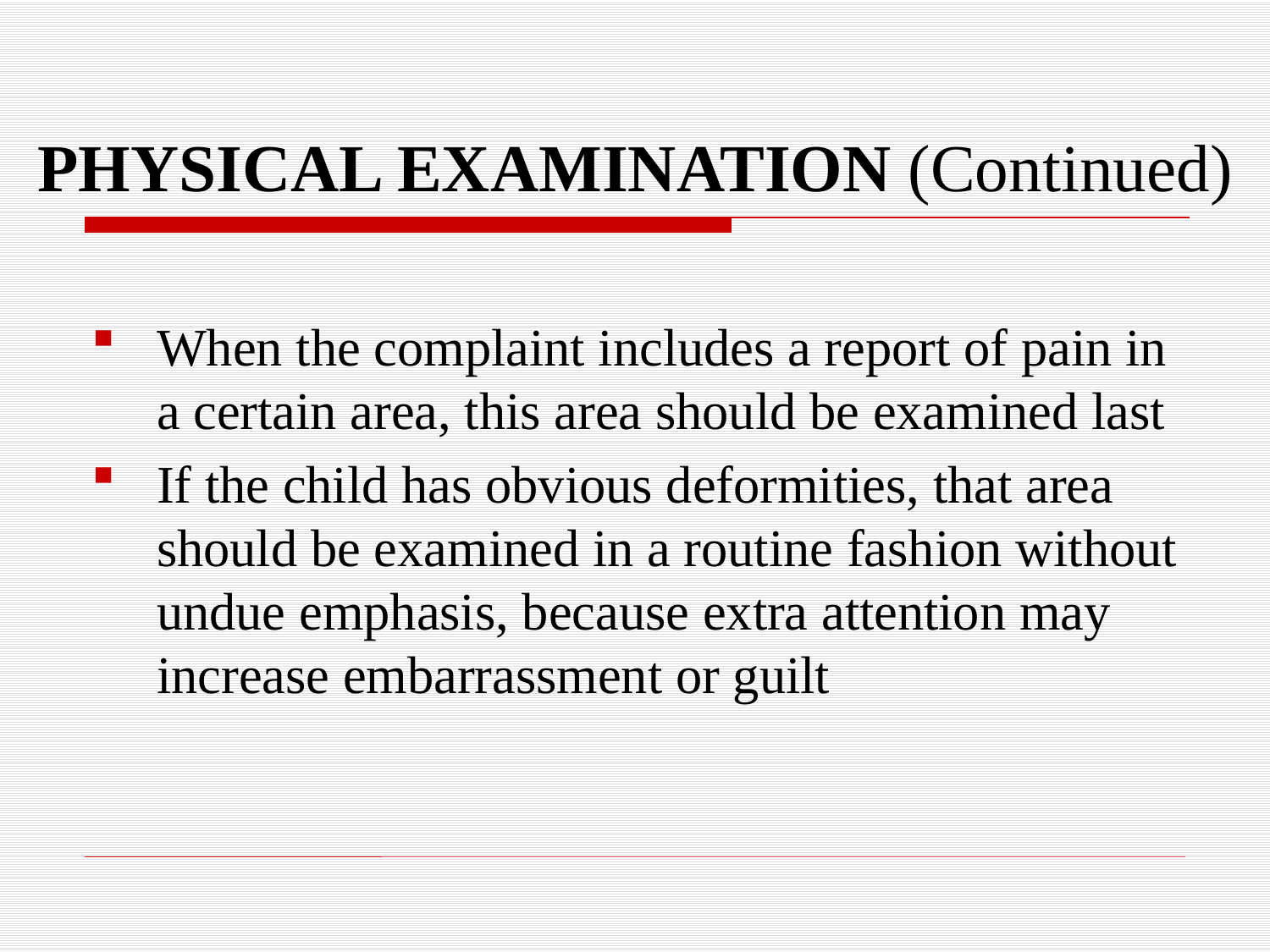

PHYSICAL EXAMINATION (Continued)
When the complaint includes a report of pain in a certain area, this area should be examined last
If the child has obvious deformities, that area should be examined in a routine fashion without undue emphasis, because extra attention may increase embarrassment or guilt